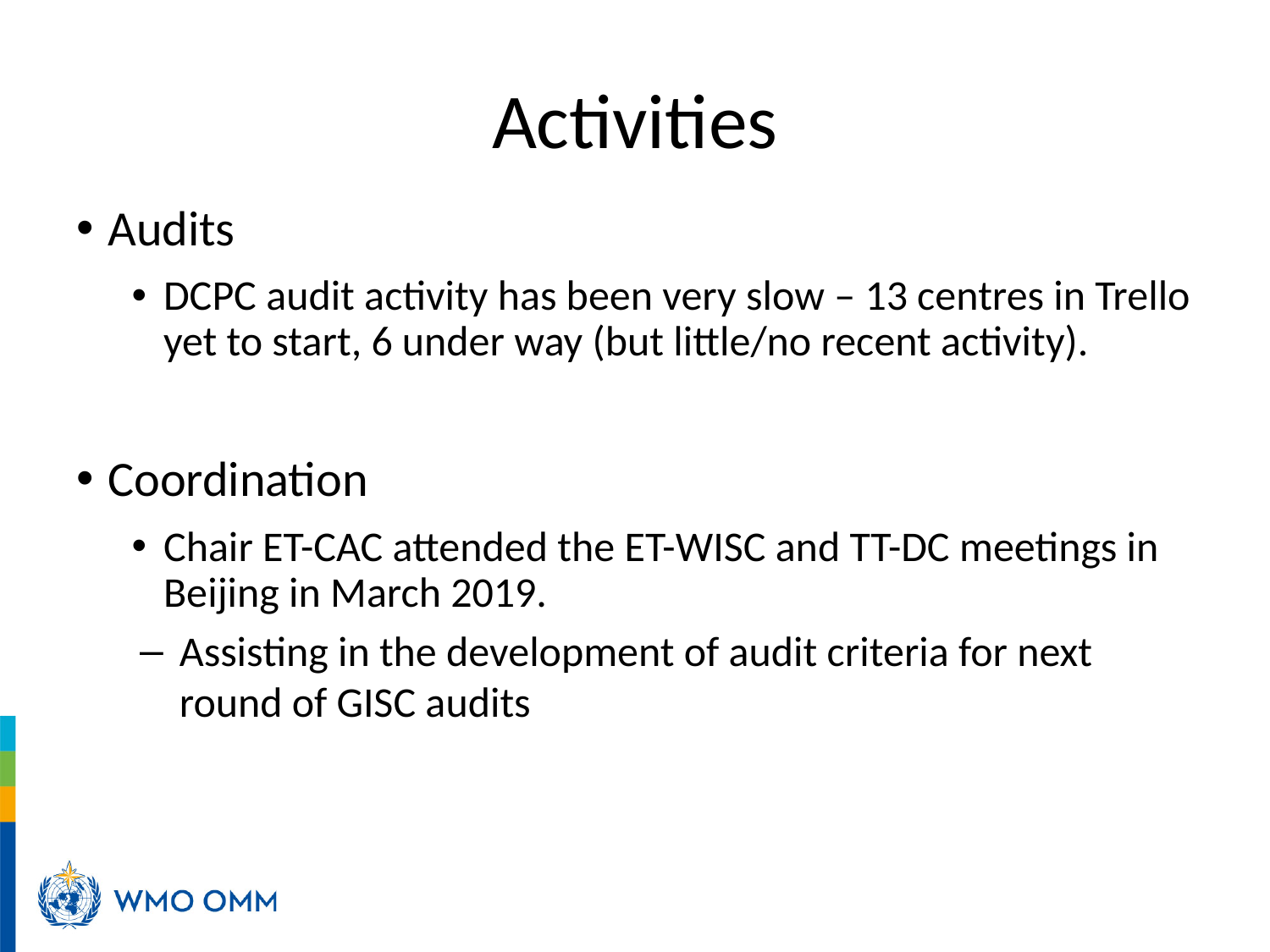

# Activities
Audits
DCPC audit activity has been very slow – 13 centres in Trello yet to start, 6 under way (but little/no recent activity).

Coordination
Chair ET-CAC attended the ET-WISC and TT-DC meetings in Beijing in March 2019.
Assisting in the development of audit criteria for next round of GISC audits